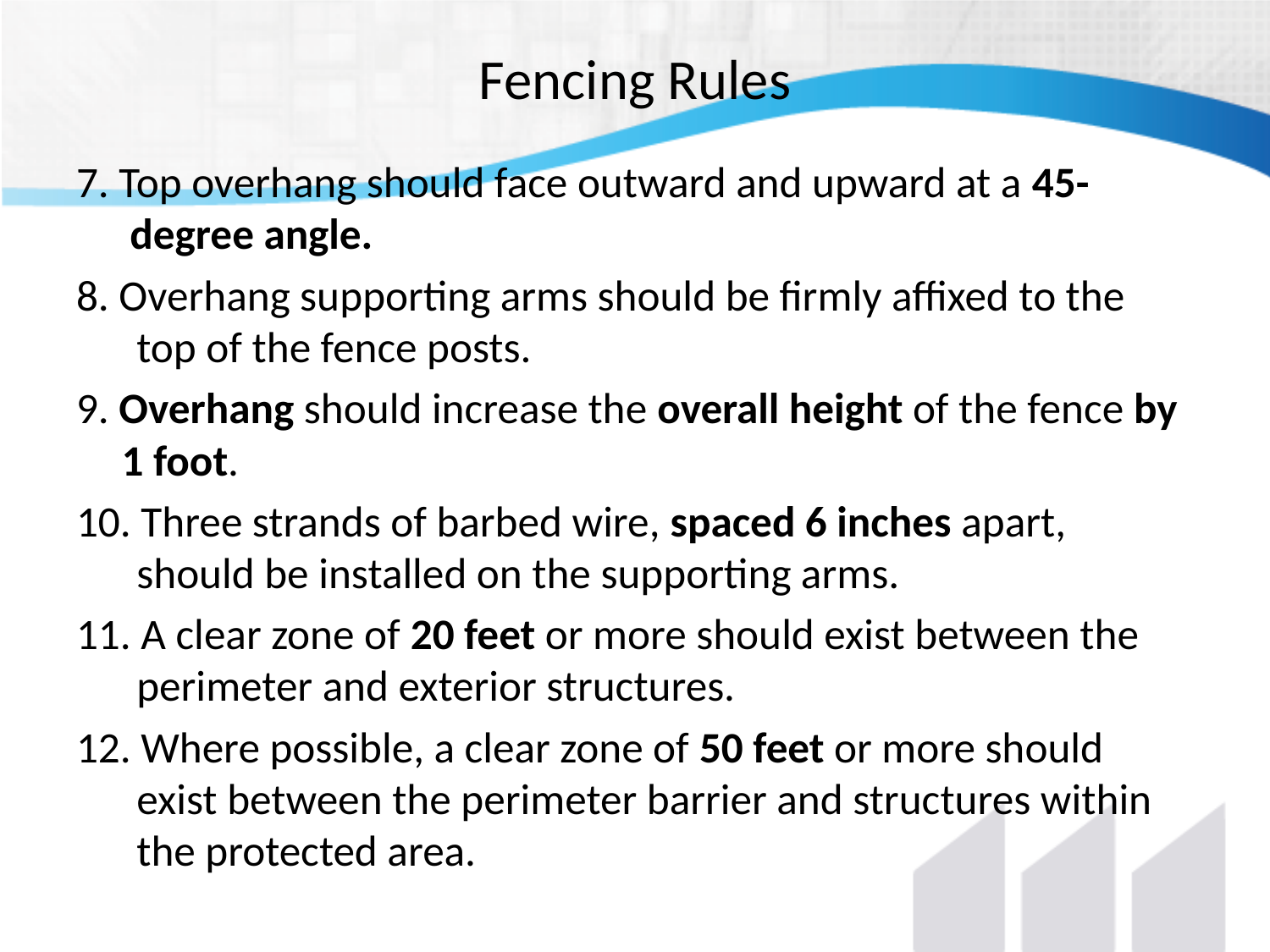

# Fencing Rules
7. Top overhang should face outward and upward at a 45-degree angle.
8. Overhang supporting arms should be firmly affixed to the top of the fence posts.
9. Overhang should increase the overall height of the fence by 1 foot.
10. Three strands of barbed wire, spaced 6 inches apart, should be installed on the supporting arms.
11. A clear zone of 20 feet or more should exist between the perimeter and exterior structures.
12. Where possible, a clear zone of 50 feet or more should exist between the perimeter barrier and structures within the protected area.